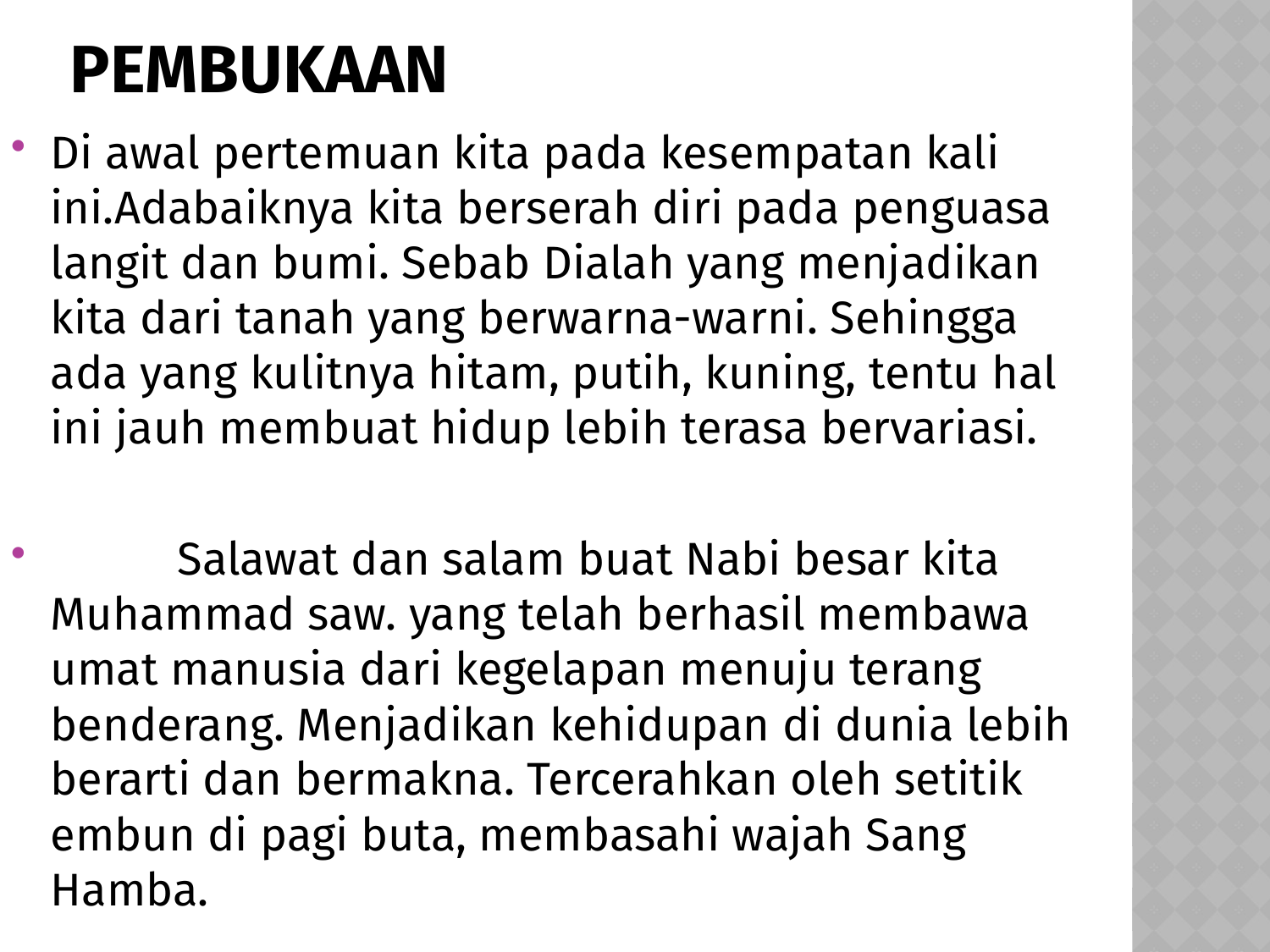

# pembukaan
Di awal pertemuan kita pada kesempatan kali ini.Adabaiknya kita berserah diri pada penguasa langit dan bumi. Sebab Dialah yang menjadikan kita dari tanah yang berwarna-warni. Sehingga ada yang kulitnya hitam, putih, kuning, tentu hal ini jauh membuat hidup lebih terasa bervariasi.

	Salawat dan salam buat Nabi besar kita Muhammad saw. yang telah berhasil membawa umat manusia dari kegelapan menuju terang benderang. Menjadikan kehidupan di dunia lebih berarti dan bermakna. Tercerahkan oleh setitik embun di pagi buta, membasahi wajah Sang Hamba.